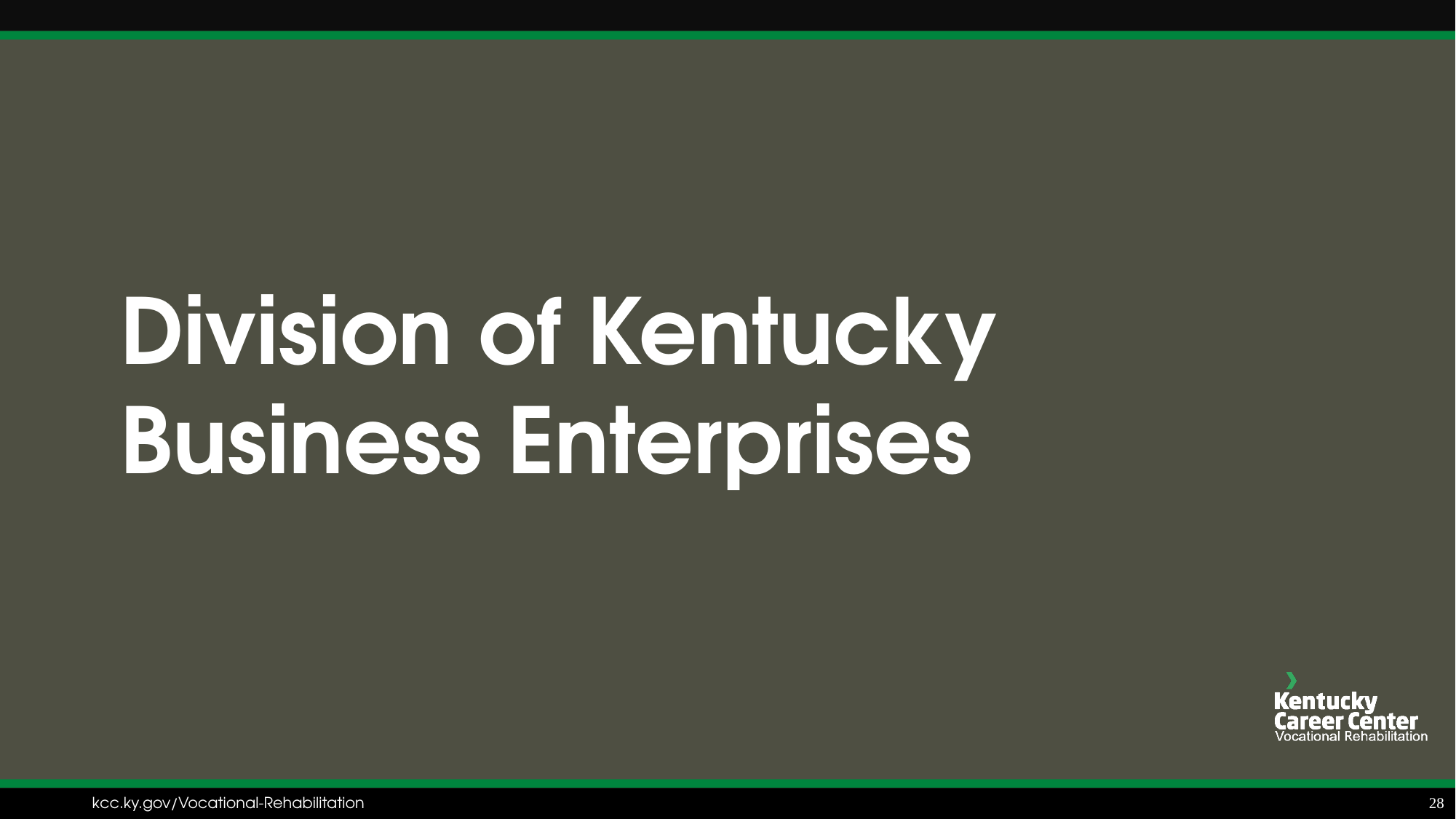

# Division of Kentucky Business Enterprises
kcc.ky.gov/Vocational-Rehabilitation
28